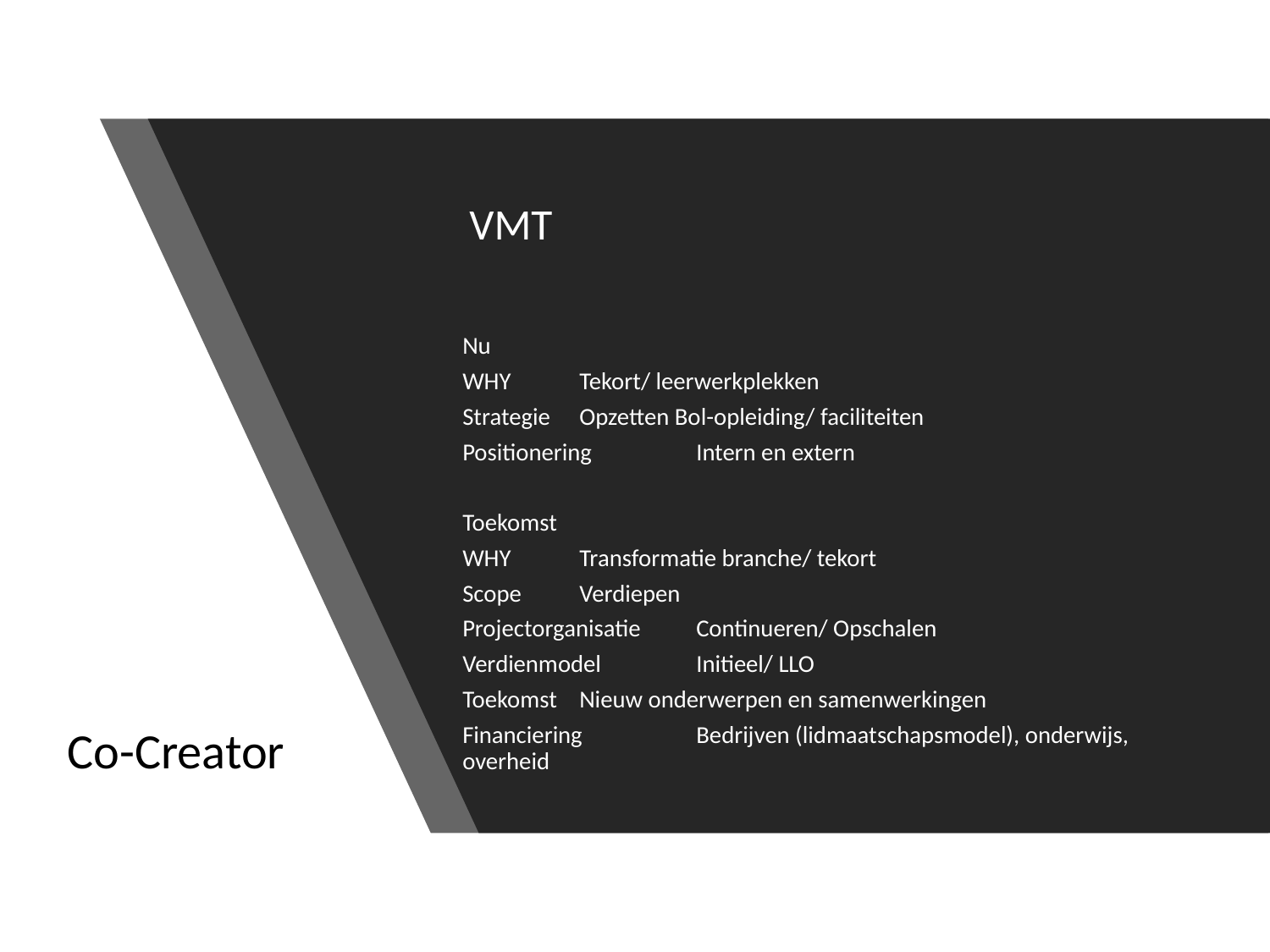

# VMT
Nu
WHY			Tekort/ leerwerkplekken
Strategie		Opzetten Bol-opleiding/ faciliteiten
Positionering 		Intern en extern

Toekomst
WHY			Transformatie branche/ tekort
Scope			Verdiepen
Projectorganisatie	Continueren/ Opschalen
Verdienmodel		Initieel/ LLO
Toekomst		Nieuw onderwerpen en samenwerkingen
Financiering		Bedrijven (lidmaatschapsmodel), onderwijs, 					overheid
Co-Creator